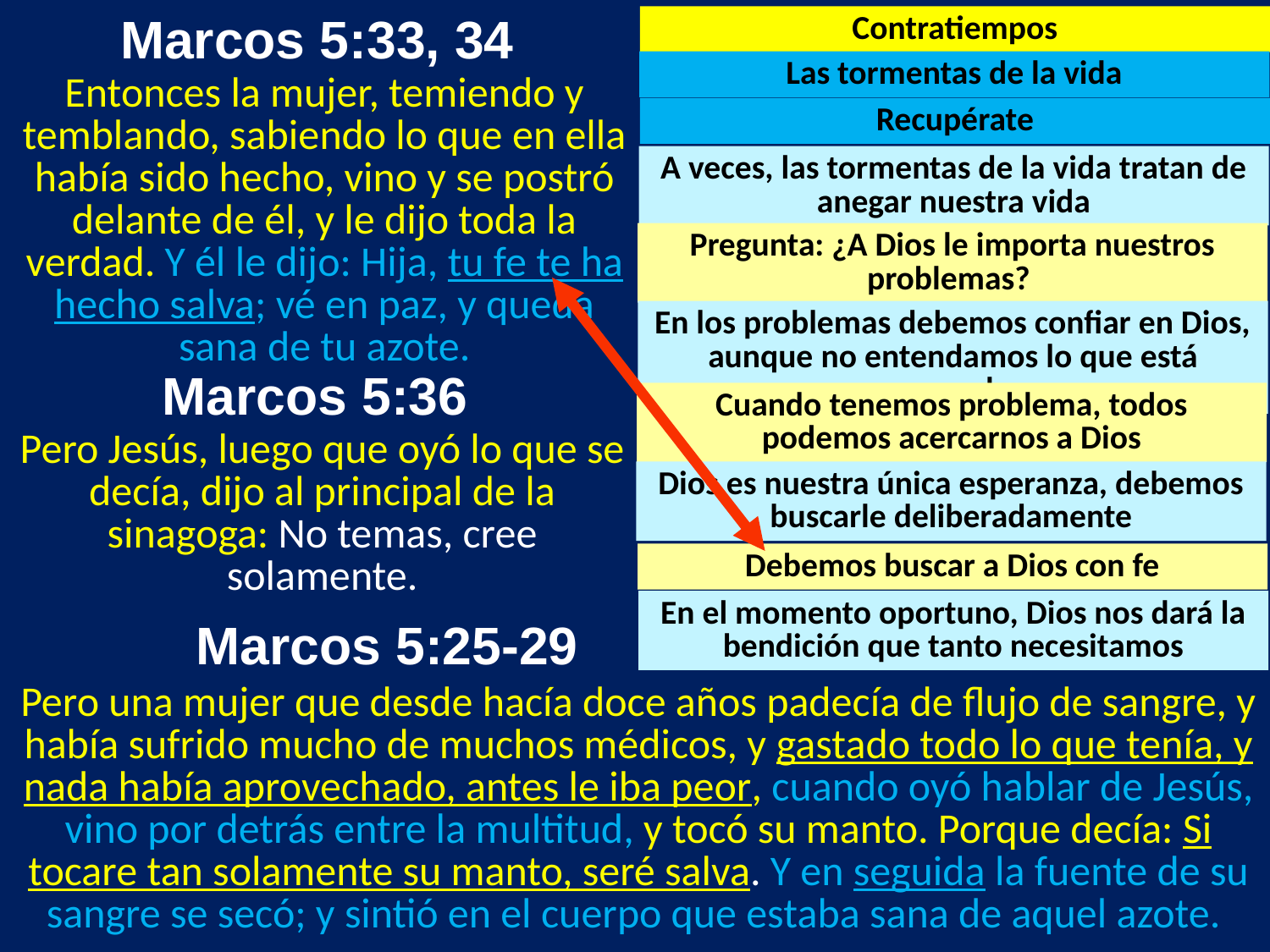

Marcos 5:33, 34
Contratiempos
Las tormentas de la vida
Entonces la mujer, temiendo y temblando, sabiendo lo que en ella había sido hecho, vino y se postró delante de él, y le dijo toda la verdad. Y él le dijo: Hija, tu fe te ha hecho salva; vé en paz, y queda sana de tu azote.
Recupérate
A veces, las tormentas de la vida tratan de anegar nuestra vida
Pregunta: ¿A Dios le importa nuestros problemas?
En los problemas debemos confiar en Dios, aunque no entendamos lo que está pasando
 Marcos 5:36
Cuando tenemos problema, todos podemos acercarnos a Dios
Pero Jesús, luego que oyó lo que se decía, dijo al principal de la sinagoga: No temas, cree solamente.
Dios es nuestra única esperanza, debemos buscarle deliberadamente
Debemos buscar a Dios con fe
En el momento oportuno, Dios nos dará la bendición que tanto necesitamos
 Marcos 5:25-29
Pero una mujer que desde hacía doce años padecía de flujo de sangre, y había sufrido mucho de muchos médicos, y gastado todo lo que tenía, y nada había aprovechado, antes le iba peor, cuando oyó hablar de Jesús, vino por detrás entre la multitud, y tocó su manto. Porque decía: Si tocare tan solamente su manto, seré salva. Y en seguida la fuente de su sangre se secó; y sintió en el cuerpo que estaba sana de aquel azote.